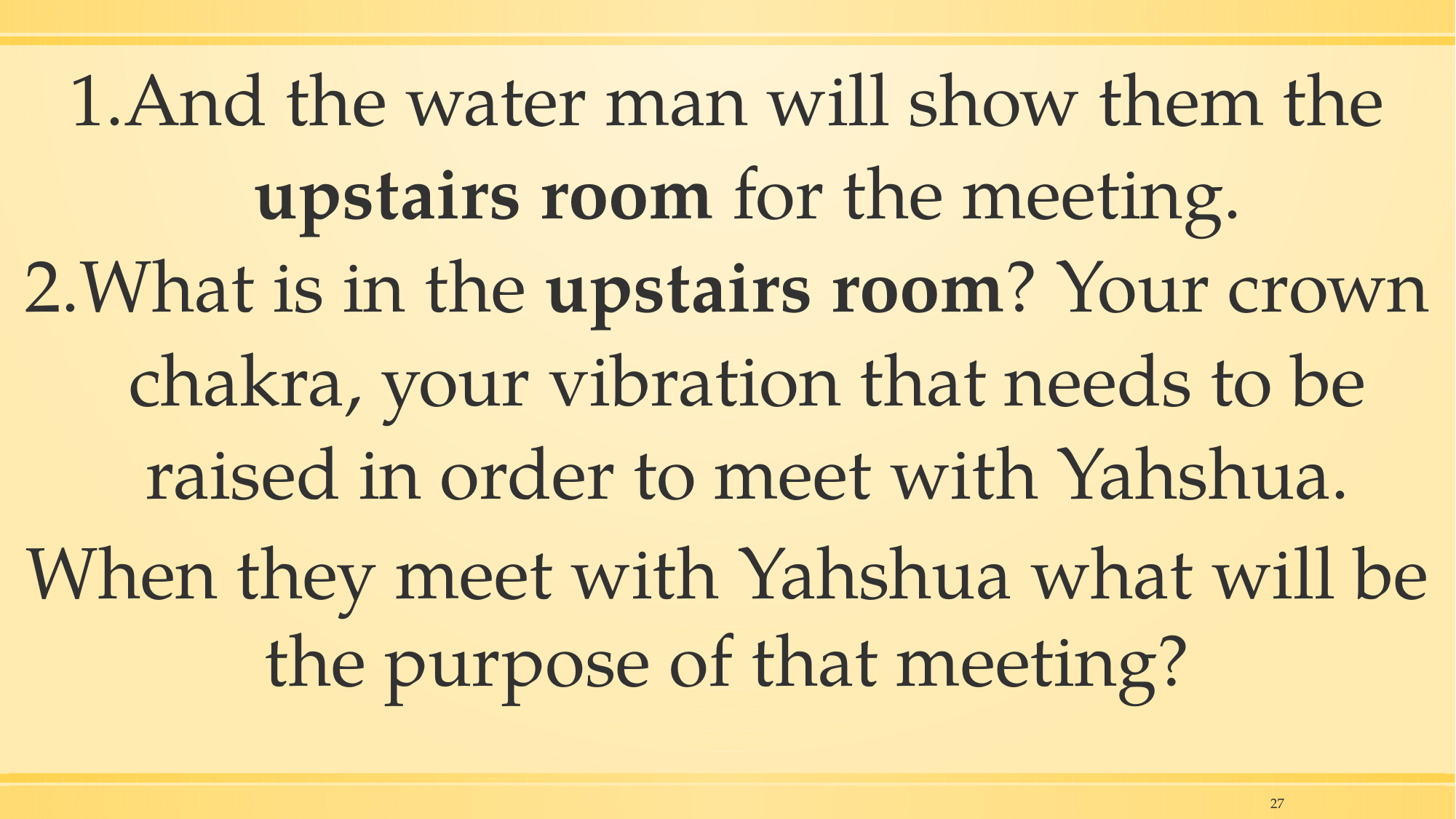

And the water man will show them the upstairs room for the meeting.
What is in the upstairs room? Your crown chakra, your vibration that needs to be raised in order to meet with Yahshua.
When they meet with Yahshua what will be the purpose of that meeting?
27